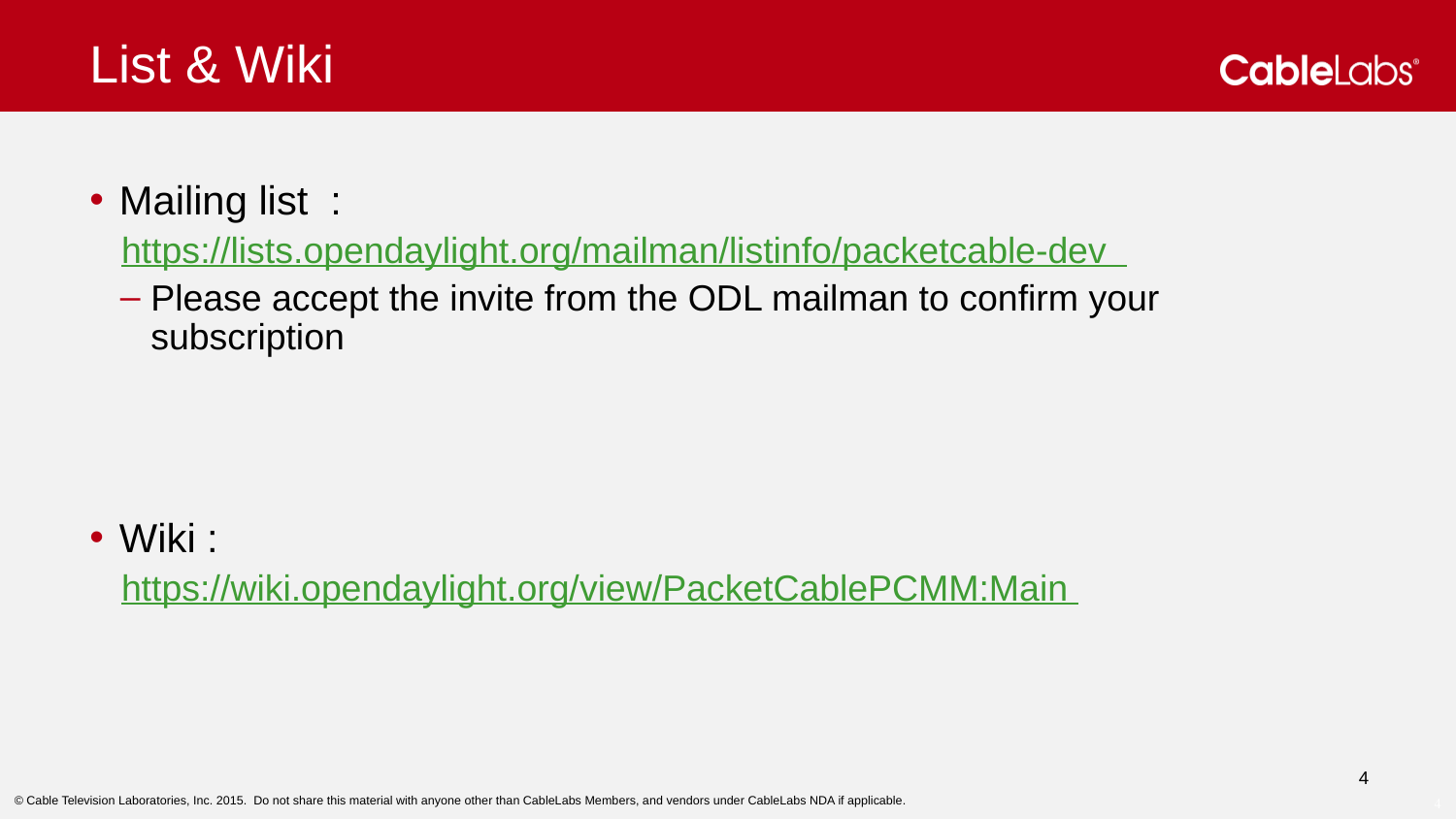

# List & Wiki
Mailing list  :
https://lists.opendaylight.org/mailman/listinfo/packetcable-dev
Please accept the invite from the ODL mailman to confirm your subscription

Wiki :
https://wiki.opendaylight.org/view/PacketCablePCMM:Main

4